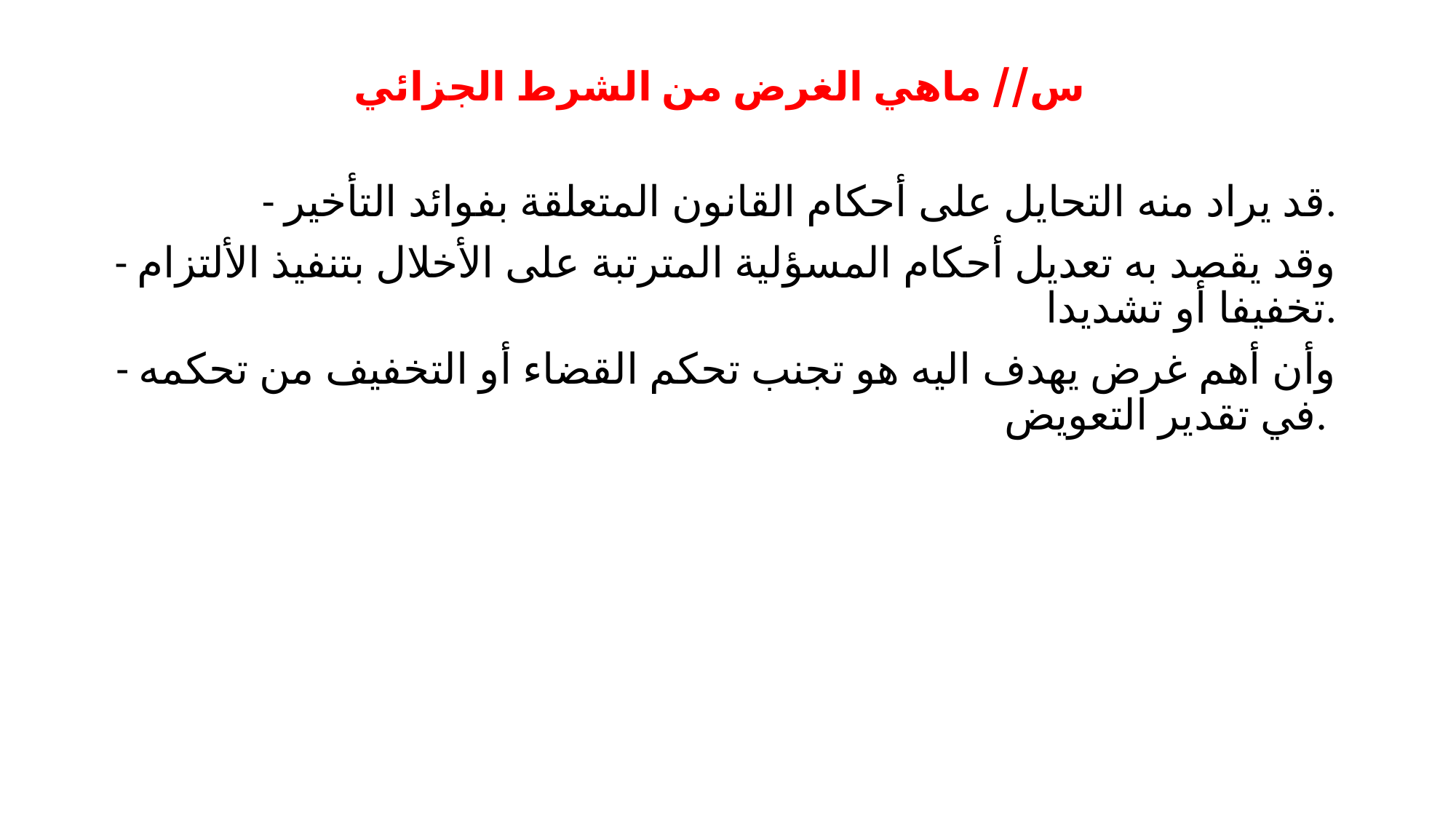

# س// ماهي الغرض من الشرط الجزائي
- قد يراد منه التحايل على أحكام القانون المتعلقة بفوائد التأخير.
- وقد يقصد به تعديل أحكام المسؤلية المترتبة على الأخلال بتنفيذ الألتزام تخفيفا أو تشديدا.
- وأن أهم غرض يهدف اليه هو تجنب تحكم القضاء أو التخفيف من تحكمه في تقدير التعويض.